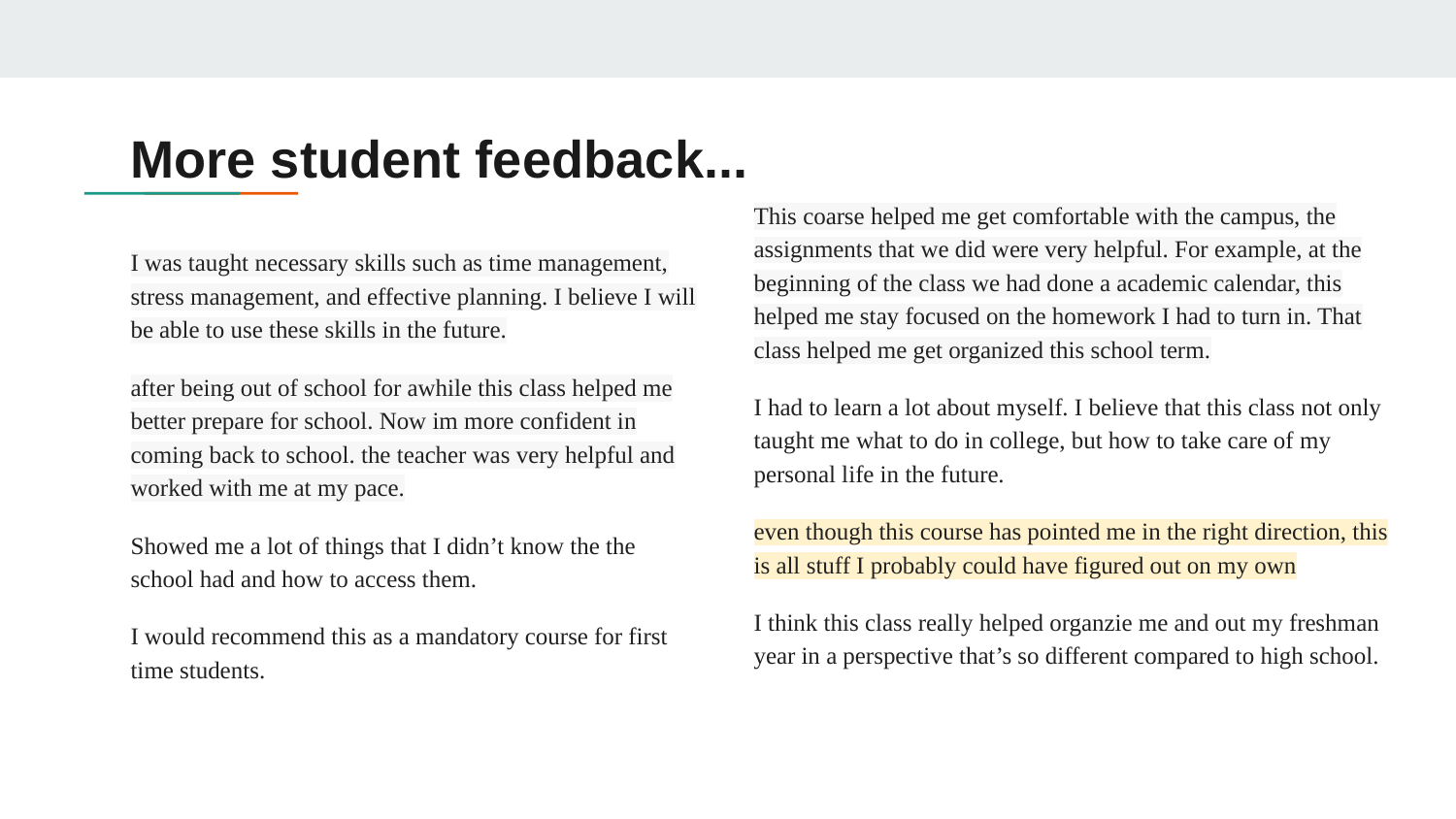

# More student feedback...
This coarse helped me get comfortable with the campus, the assignments that we did were very helpful. For example, at the beginning of the class we had done a academic calendar, this helped me stay focused on the homework I had to turn in. That class helped me get organized this school term.
I had to learn a lot about myself. I believe that this class not only taught me what to do in college, but how to take care of my personal life in the future.
even though this course has pointed me in the right direction, this is all stuff I probably could have figured out on my own
I think this class really helped organzie me and out my freshman year in a perspective that’s so different compared to high school.

I was taught necessary skills such as time management, stress management, and effective planning. I believe I will be able to use these skills in the future.
after being out of school for awhile this class helped me better prepare for school. Now im more confident in coming back to school. the teacher was very helpful and worked with me at my pace.
Showed me a lot of things that I didn’t know the the school had and how to access them.
I would recommend this as a mandatory course for first time students.